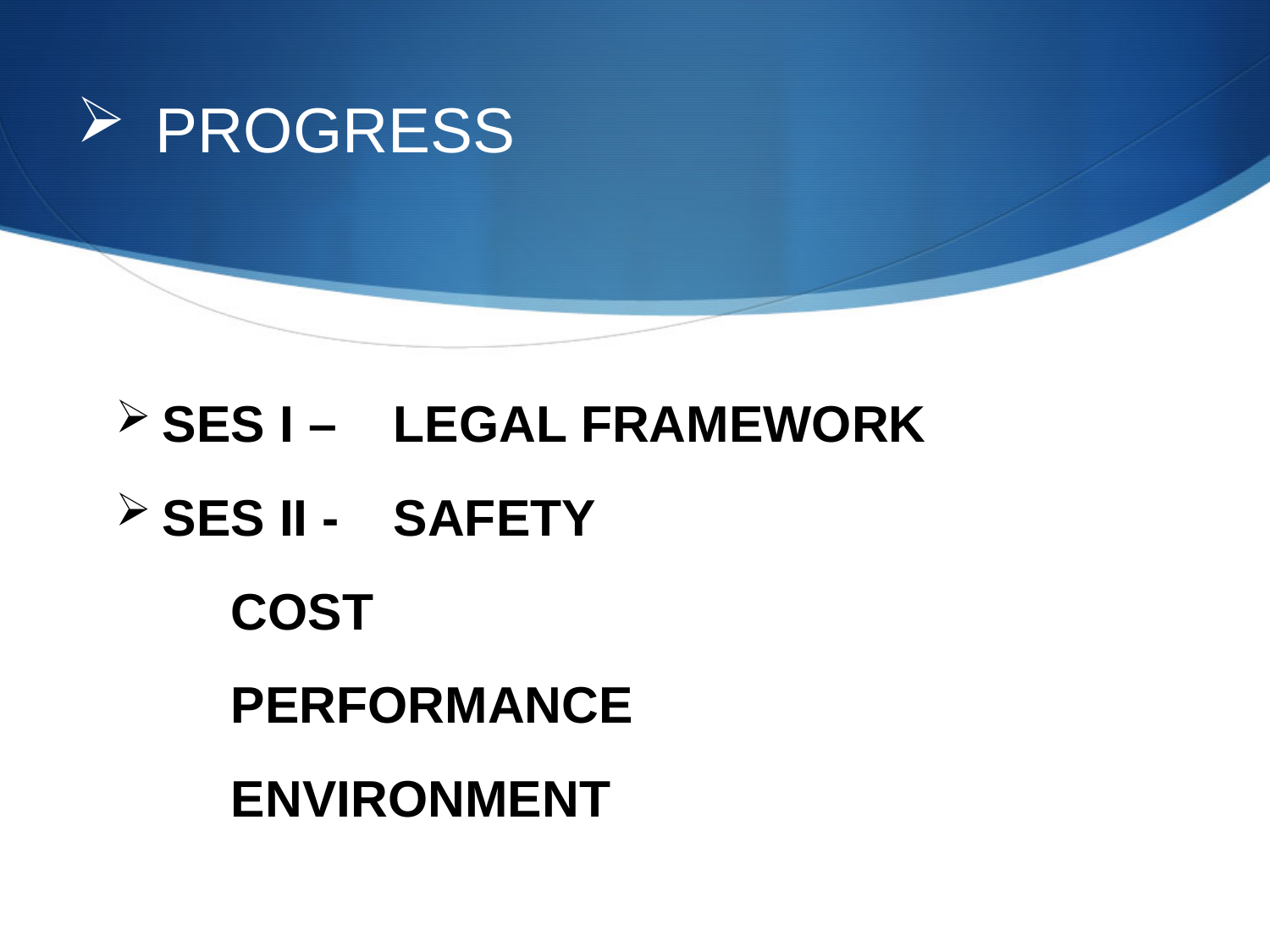

# PROGRESS
SES I – 	LEGAL FRAMEWORK
SES II - 	SAFETY
		COST
		PERFORMANCE
		ENVIRONMENT